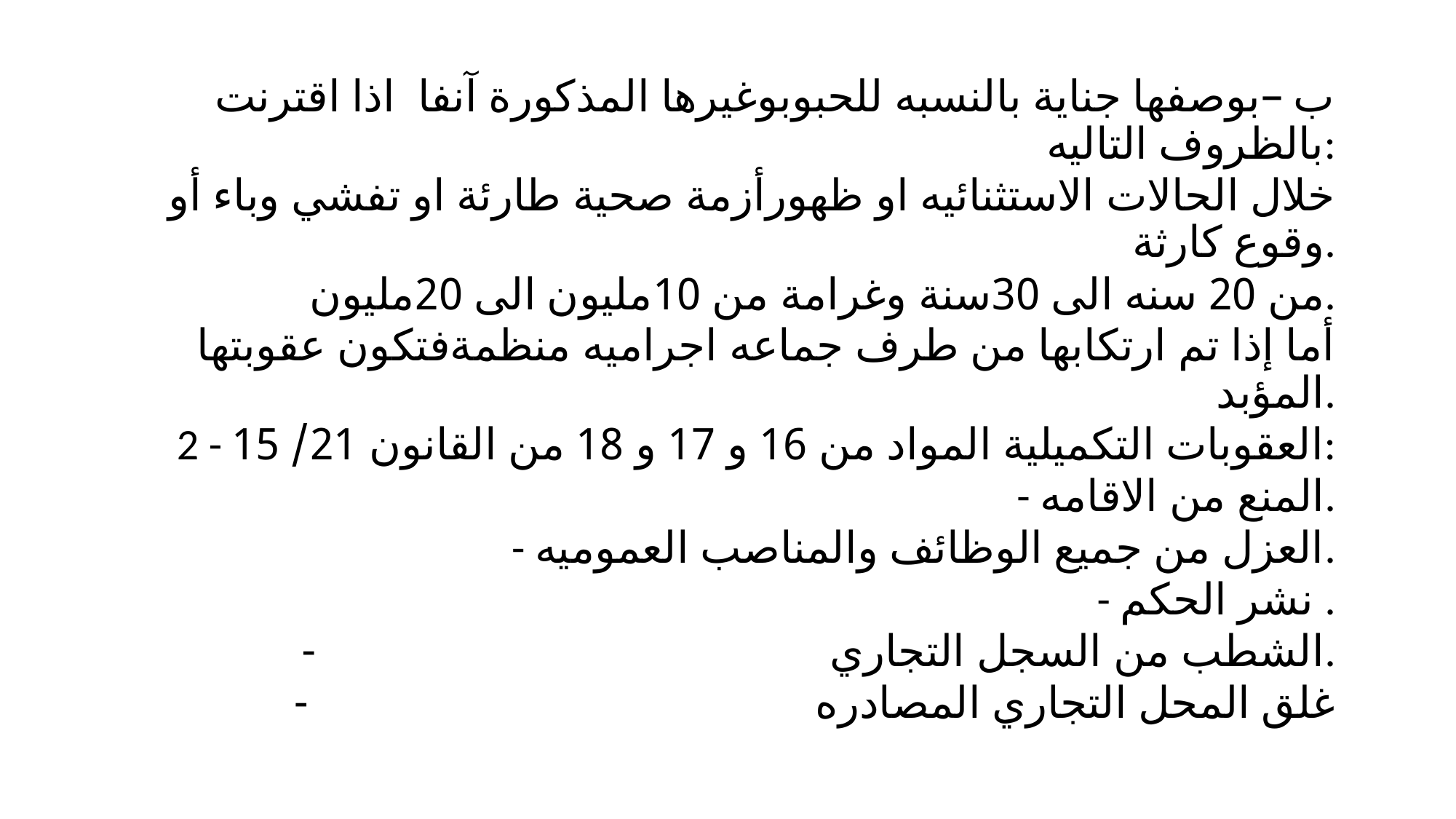

ب –بوصفها جناية بالنسبه للحبوبوغيرها المذكورة آنفا  اذا اقترنت بالظروف التاليه:
 خلال الحالات الاستثنائيه او ظهورأزمة صحية طارئة او تفشي وباء أو وقوع كارثة.
من 20 سنه الى 30سنة وغرامة من 10مليون الى 20مليون.
أما إذا تم ارتكابها من طرف جماعه اجراميه منظمةفتكون عقوبتها المؤبد.
2 - العقوبات التكميلية المواد من 16 و 17 و 18 من القانون 21/ 15:
 - المنع من الاقامه.
 - العزل من جميع الوظائف والمناصب العموميه.
 - نشر الحكم .
الشطب من السجل التجاري.
 غلق المحل التجاري المصادره